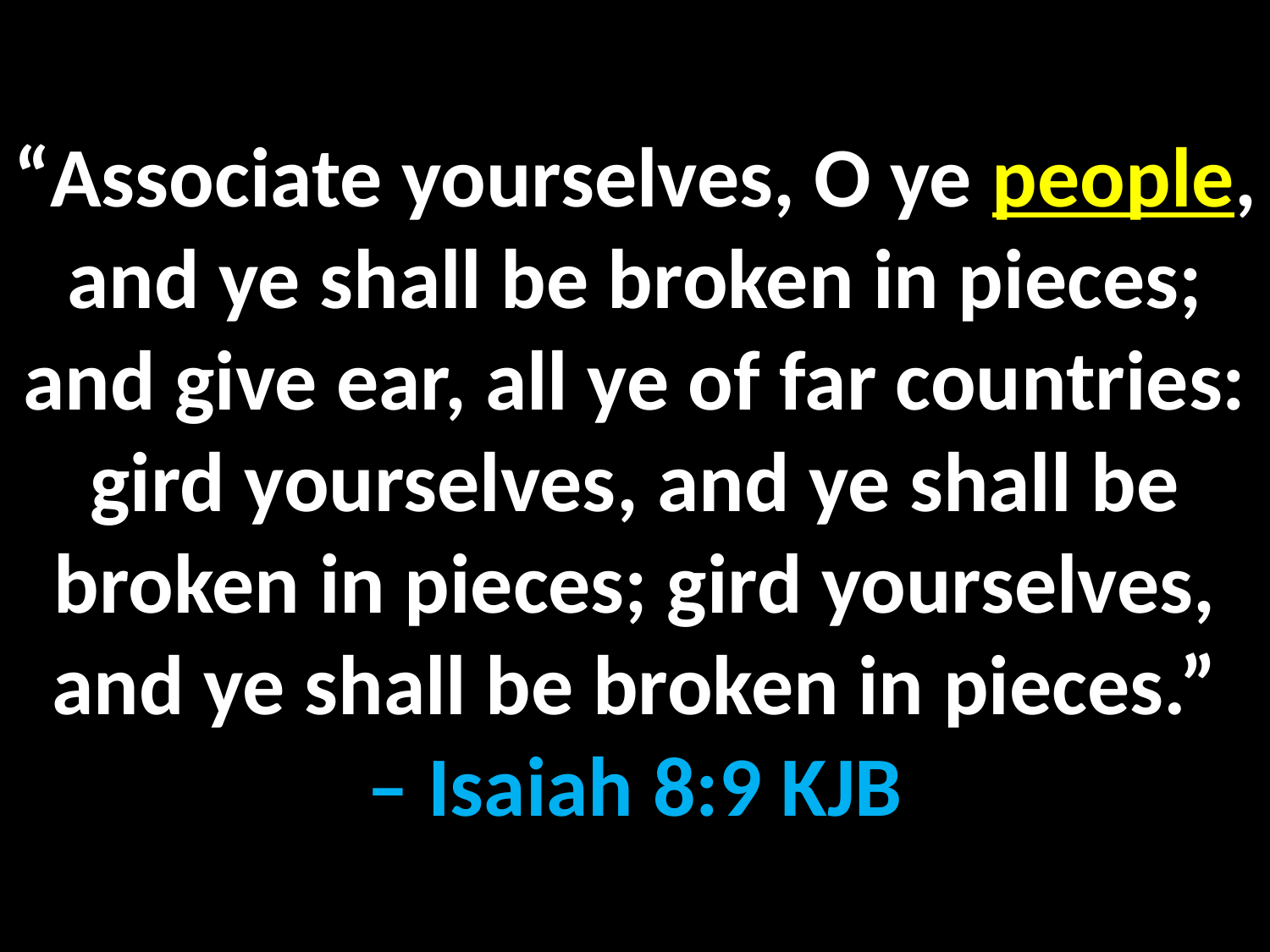

“Associate yourselves, O ye people, and ye shall be broken in pieces; and give ear, all ye of far countries: gird yourselves, and ye shall be broken in pieces; gird yourselves, and ye shall be broken in pieces.”
– Isaiah 8:9 KJB